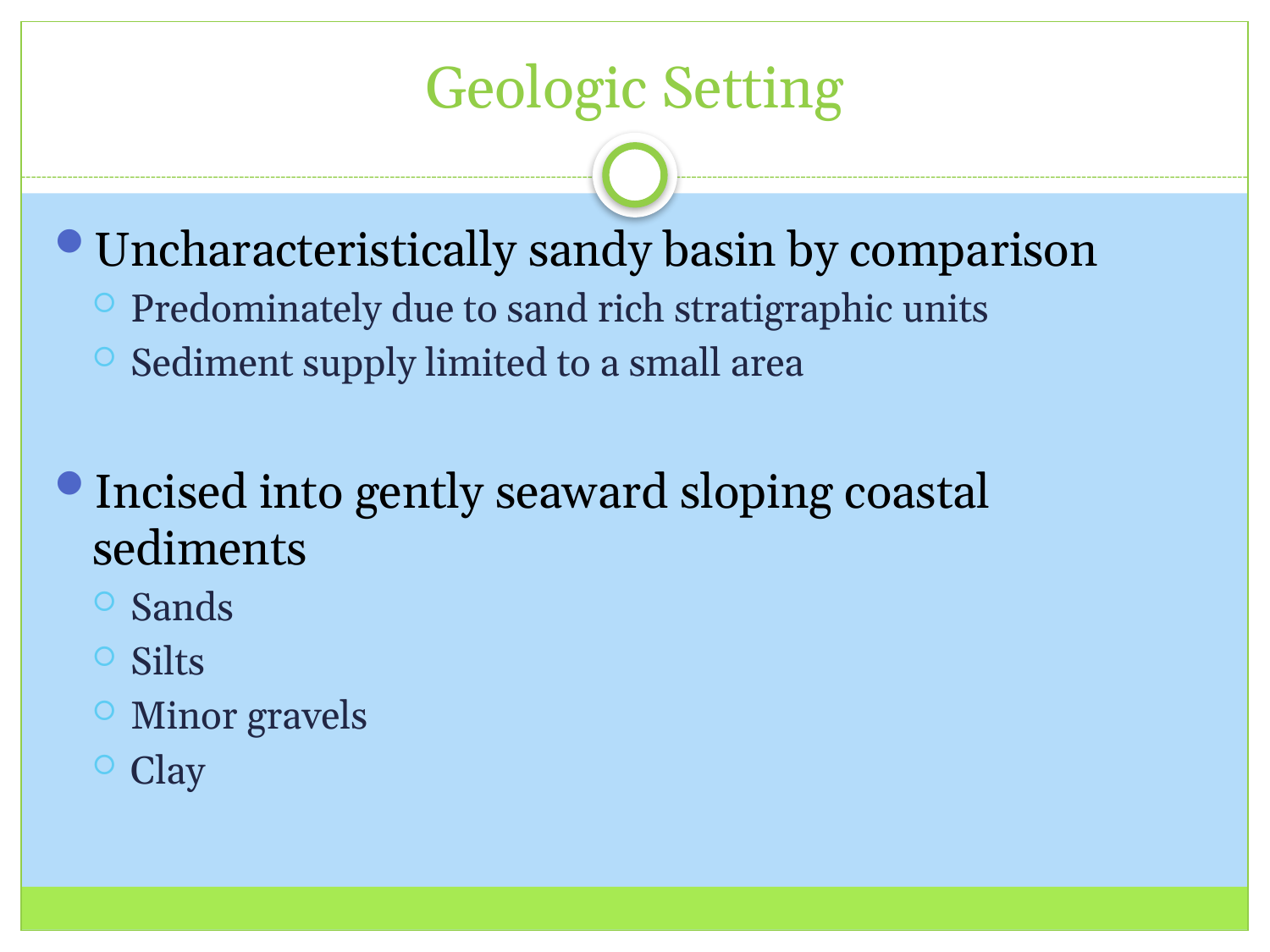

# Geologic Setting
Uncharacteristically sandy basin by comparison
Predominately due to sand rich stratigraphic units
Sediment supply limited to a small area

Incised into gently seaward sloping coastal sediments
Sands
Silts
Minor gravels
Clay